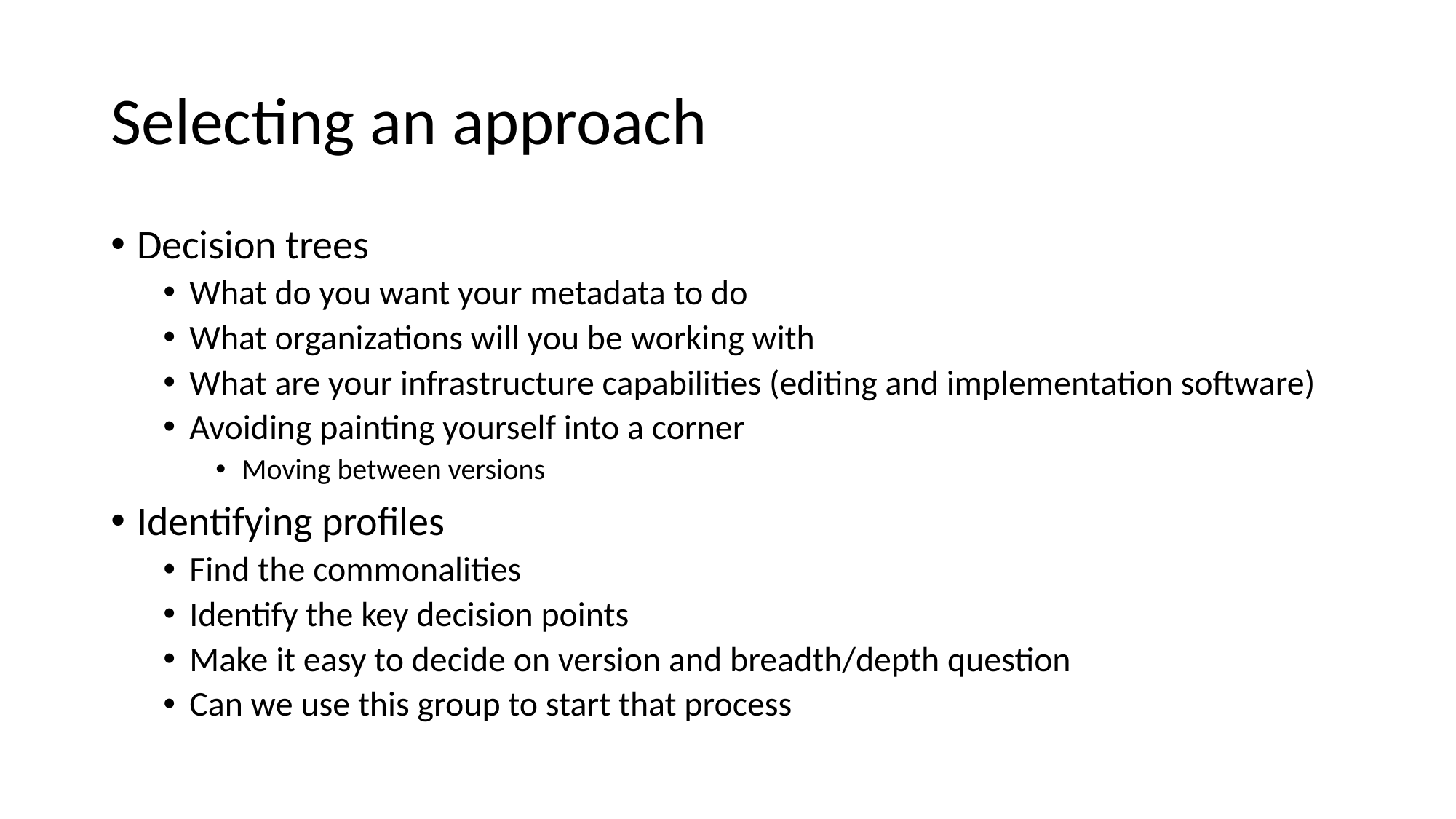

# Selecting an approach
Decision trees
What do you want your metadata to do
What organizations will you be working with
What are your infrastructure capabilities (editing and implementation software)
Avoiding painting yourself into a corner
Moving between versions
Identifying profiles
Find the commonalities
Identify the key decision points
Make it easy to decide on version and breadth/depth question
Can we use this group to start that process